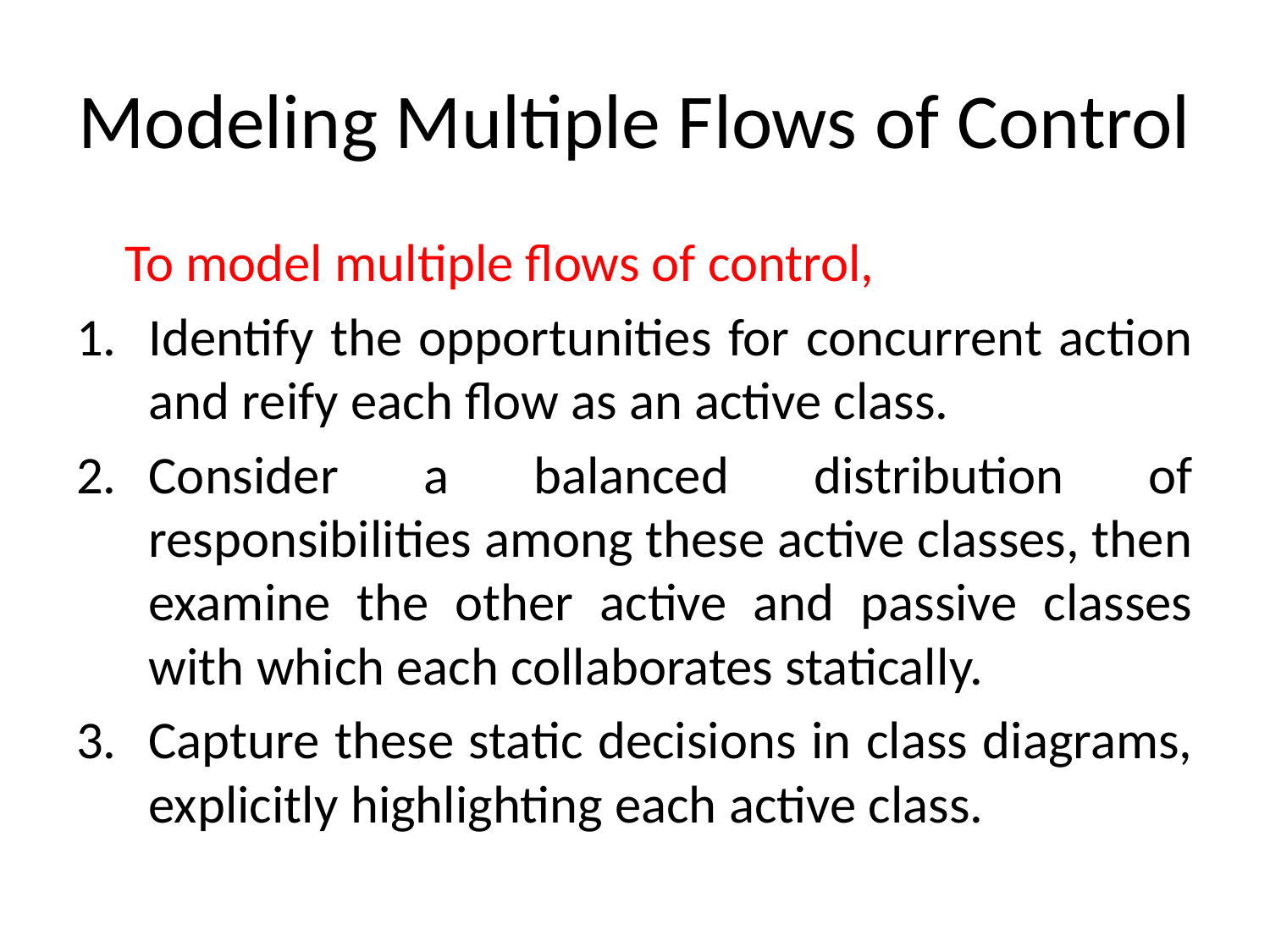

# Modeling Multiple Flows of Control
	To model multiple flows of control,
Identify the opportunities for concurrent action and reify each flow as an active class.
Consider a balanced distribution of responsibilities among these active classes, then examine the other active and passive classes with which each collaborates statically.
Capture these static decisions in class diagrams, explicitly highlighting each active class.